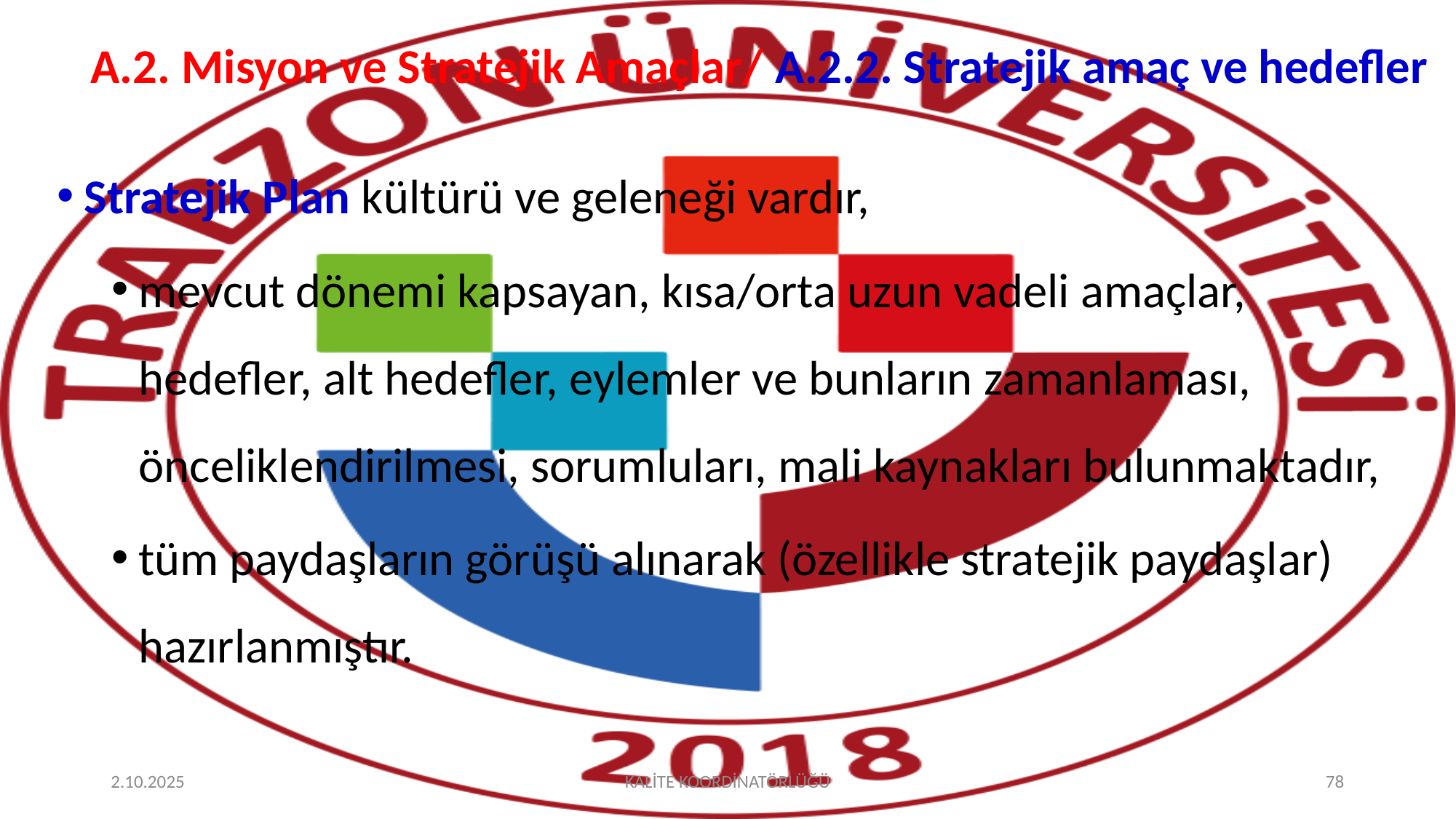

# A.2. Misyon ve Stratejik Amaçlar/ A.2.2. Stratejik amaç ve hedefler
Stratejik Plan kültürü ve geleneği vardır,
mevcut dönemi kapsayan, kısa/orta uzun vadeli amaçlar, hedefler, alt hedefler, eylemler ve bunların zamanlaması, önceliklendirilmesi, sorumluları, mali kaynakları bulunmaktadır,
tüm paydaşların görüşü alınarak (özellikle stratejik paydaşlar) hazırlanmıştır.
2.10.2025
KALİTE KOORDİNATÖRLÜĞÜ
78